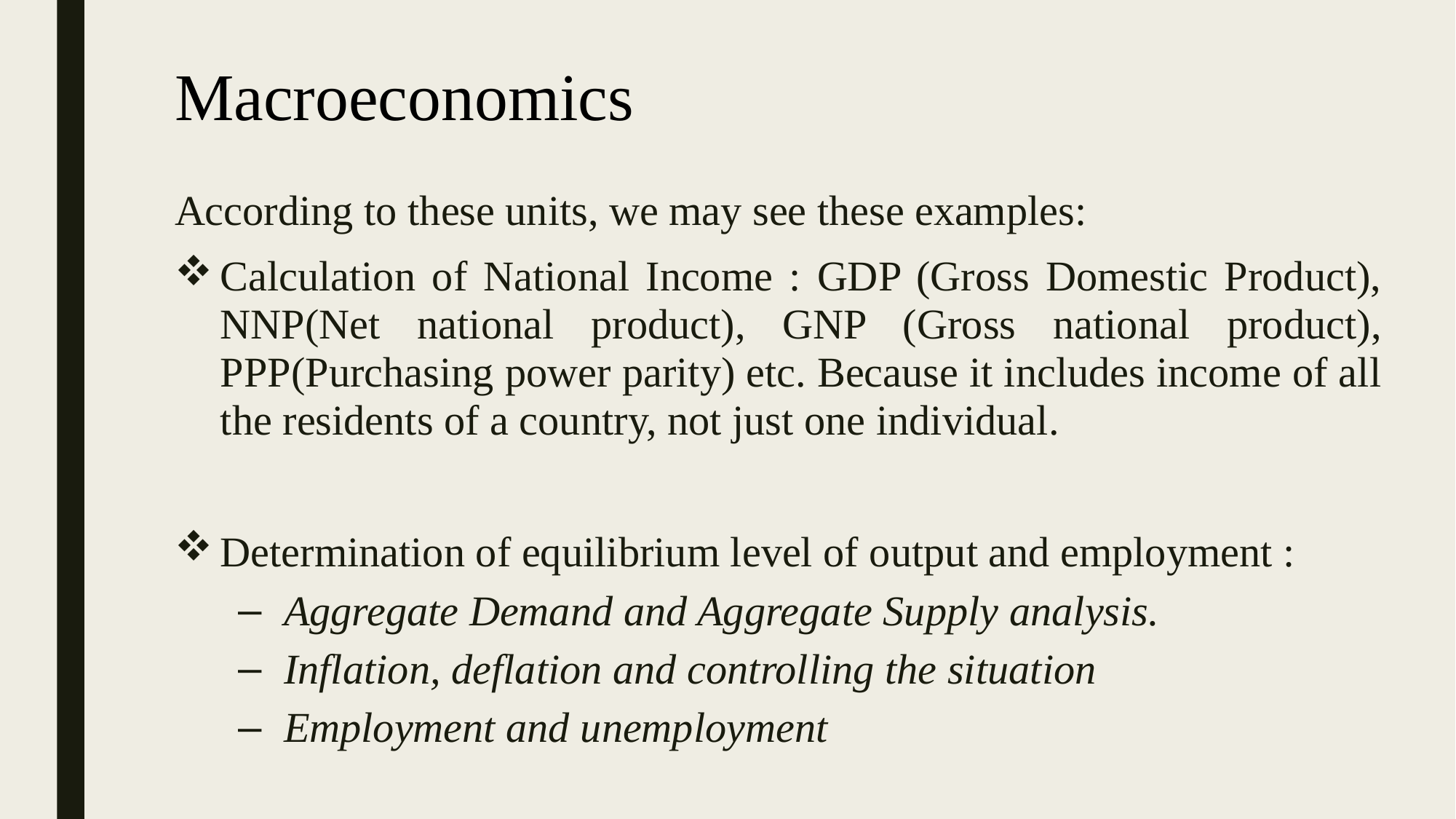

# Macroeconomics
According to these units, we may see these examples:
Calculation of National Income : GDP (Gross Domestic Product), NNP(Net national product), GNP (Gross national product), PPP(Purchasing power parity) etc. Because it includes income of all the residents of a country, not just one individual.

Determination of equilibrium level of output and employment :
Aggregate Demand and Aggregate Supply analysis.
Inflation, deflation and controlling the situation
Employment and unemployment